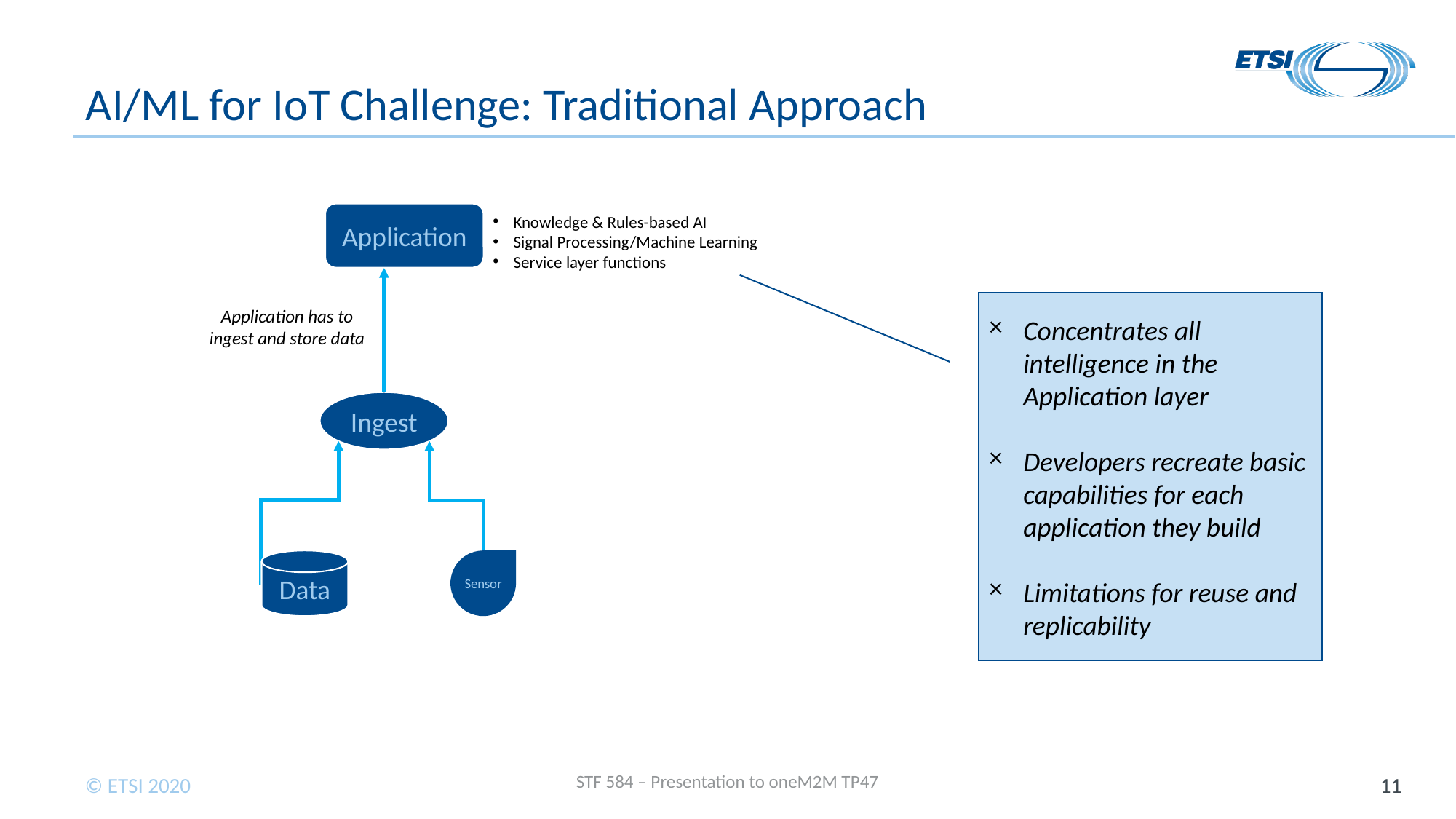

# AI/ML for IoT Challenge: Traditional Approach
Application
Knowledge & Rules-based AI
Signal Processing/Machine Learning
Service layer functions
Concentrates all intelligence in the Application layer

Developers recreate basic capabilities for each application they build

Limitations for reuse and replicability
Application has to ingest and store data
Ingest
Data
Sensor
STF 584 – Presentation to oneM2M TP47